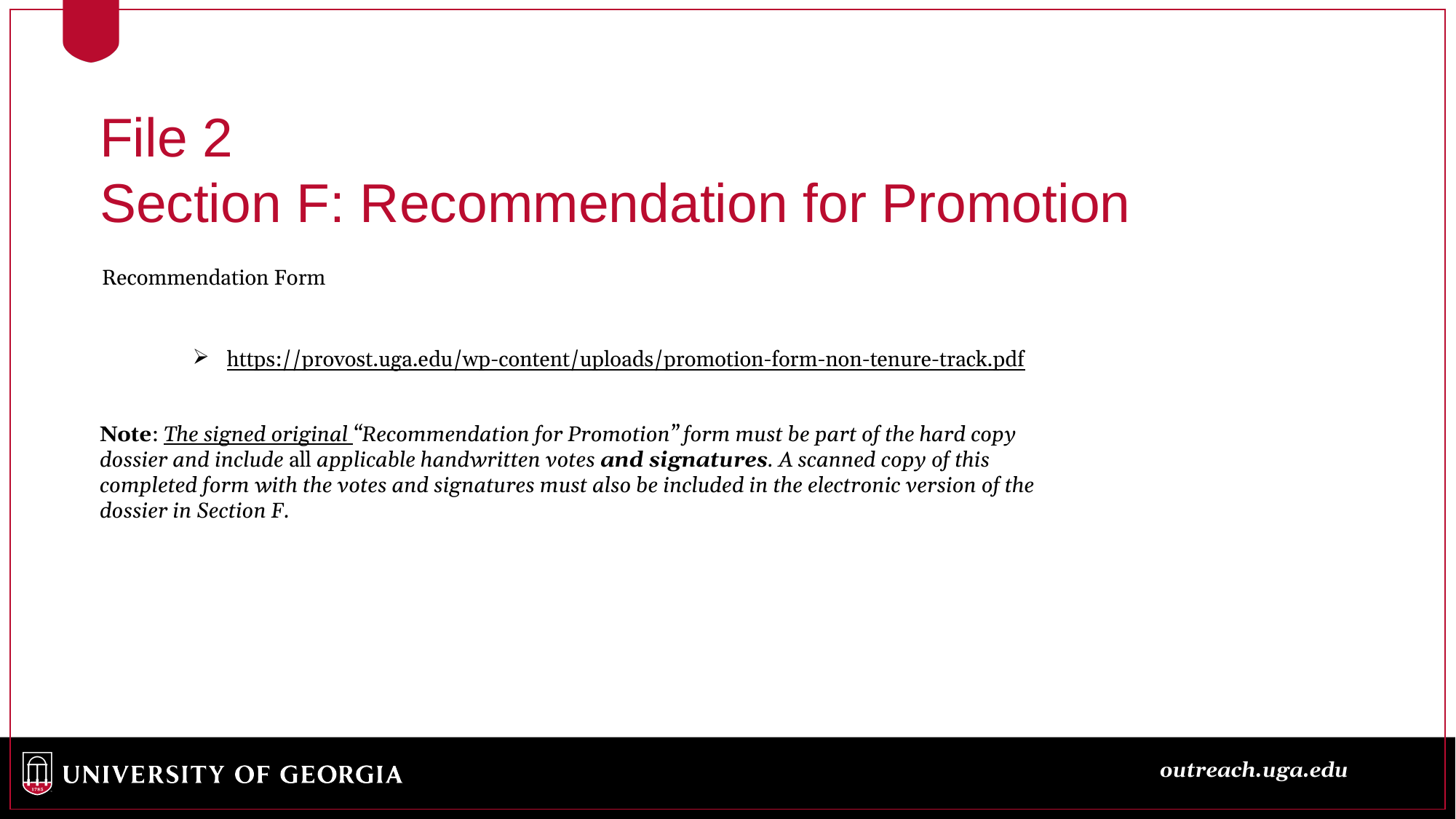

File 2
Section F: Recommendation for Promotion
Recommendation Form
https://provost.uga.edu/wp-content/uploads/promotion-form-non-tenure-track.pdf
Note: The signed original “Recommendation for Promotion” form must be part of the hard copy dossier and include all applicable handwritten votes and signatures. A scanned copy of this completed form with the votes and signatures must also be included in the electronic version of the dossier in Section F.
outreach.uga.edu